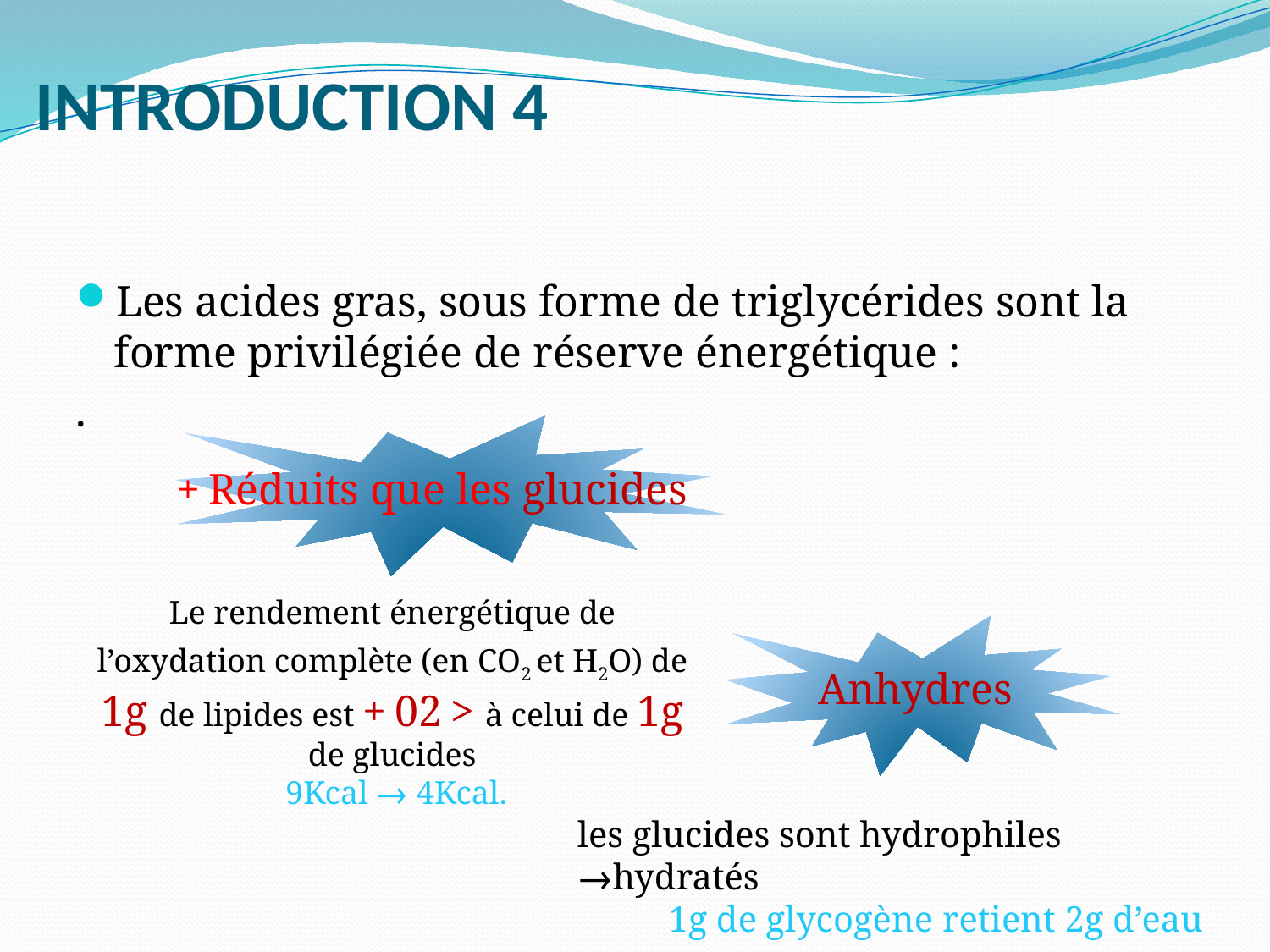

# INTRODUCTION 4
Les acides gras, sous forme de triglycérides sont la forme privilégiée de réserve énergétique :
.

+ Réduits que les glucides
Le rendement énergétique de l’oxydation complète (en CO2 et H2O) de 1g de lipides est + 02 > à celui de 1g de glucides
 9Kcal → 4Kcal.

Anhydres
les glucides sont hydrophiles →hydratés
          1g de glycogène retient 2g d’eau